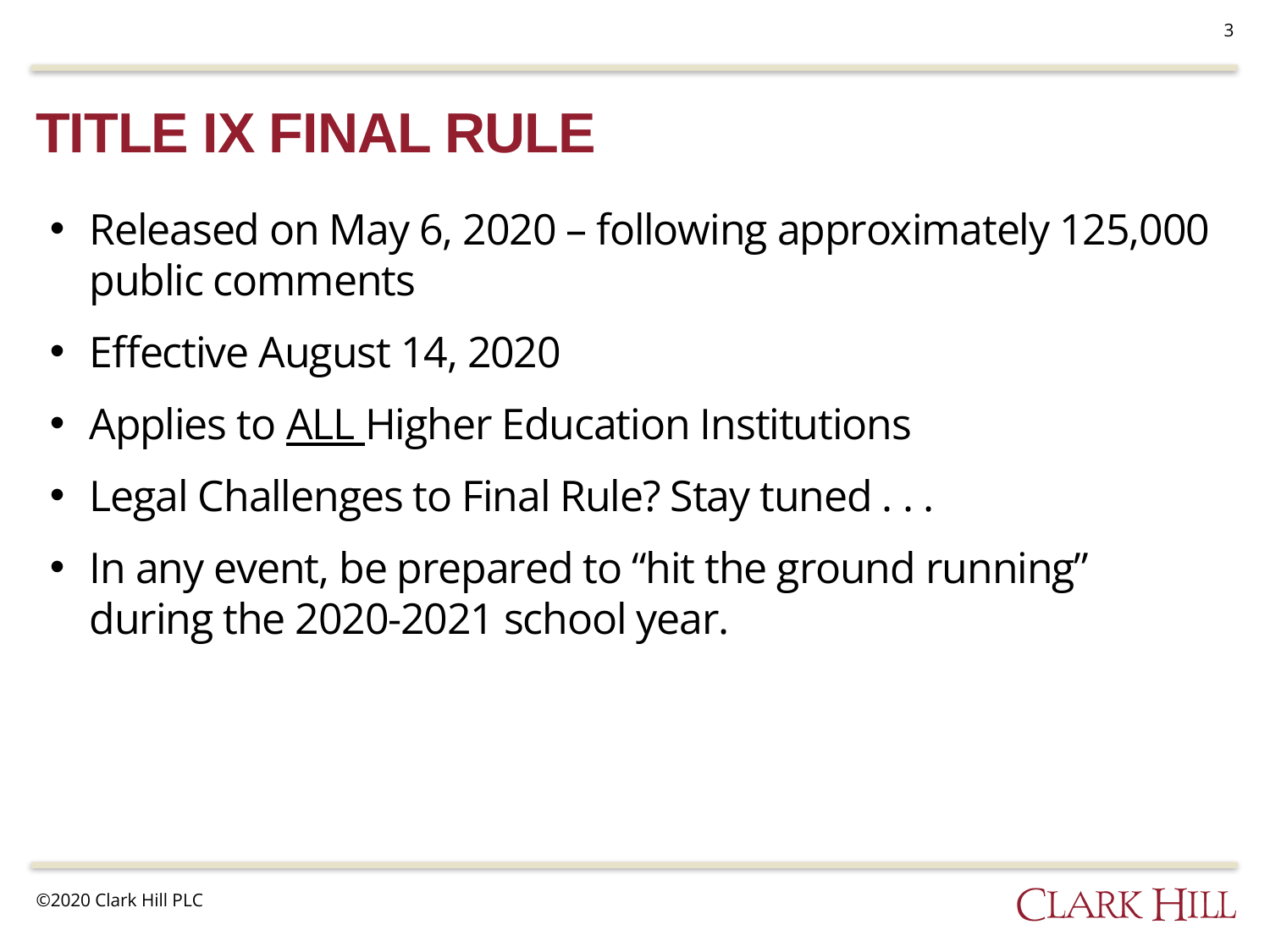

3
# TITLE IX FINAL RULE
Released on May 6, 2020 – following approximately 125,000 public comments
Effective August 14, 2020
Applies to ALL Higher Education Institutions
Legal Challenges to Final Rule? Stay tuned . . .
In any event, be prepared to “hit the ground running” during the 2020-2021 school year.
©2020 Clark Hill PLC